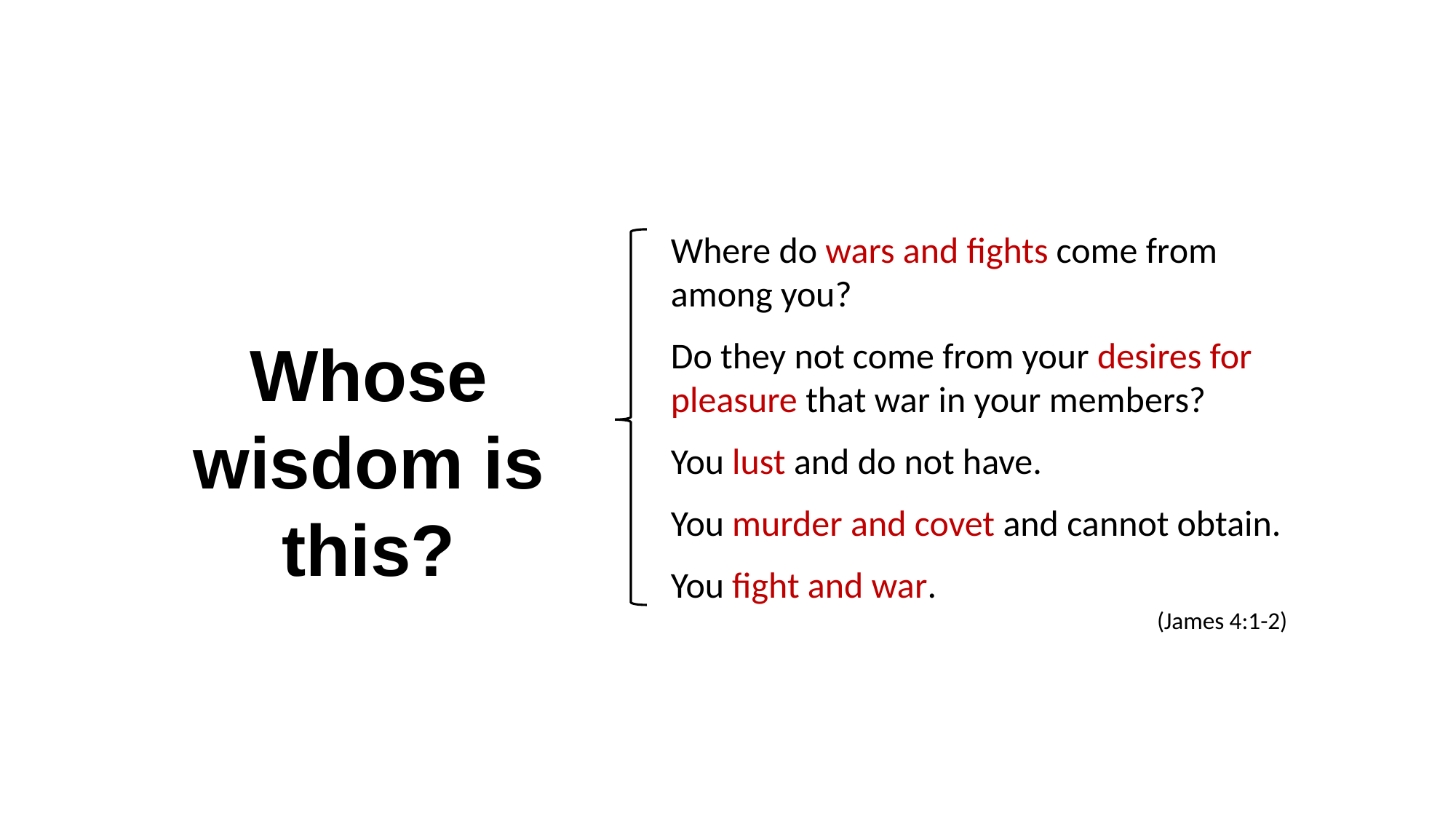

Where do wars and fights come from among you?
Do they not come from your desires for pleasure that war in your members?
You lust and do not have.
You murder and covet and cannot obtain.
You fight and war.
(James 4:1-2)

Whose wisdom is this?
What wisdom is this?